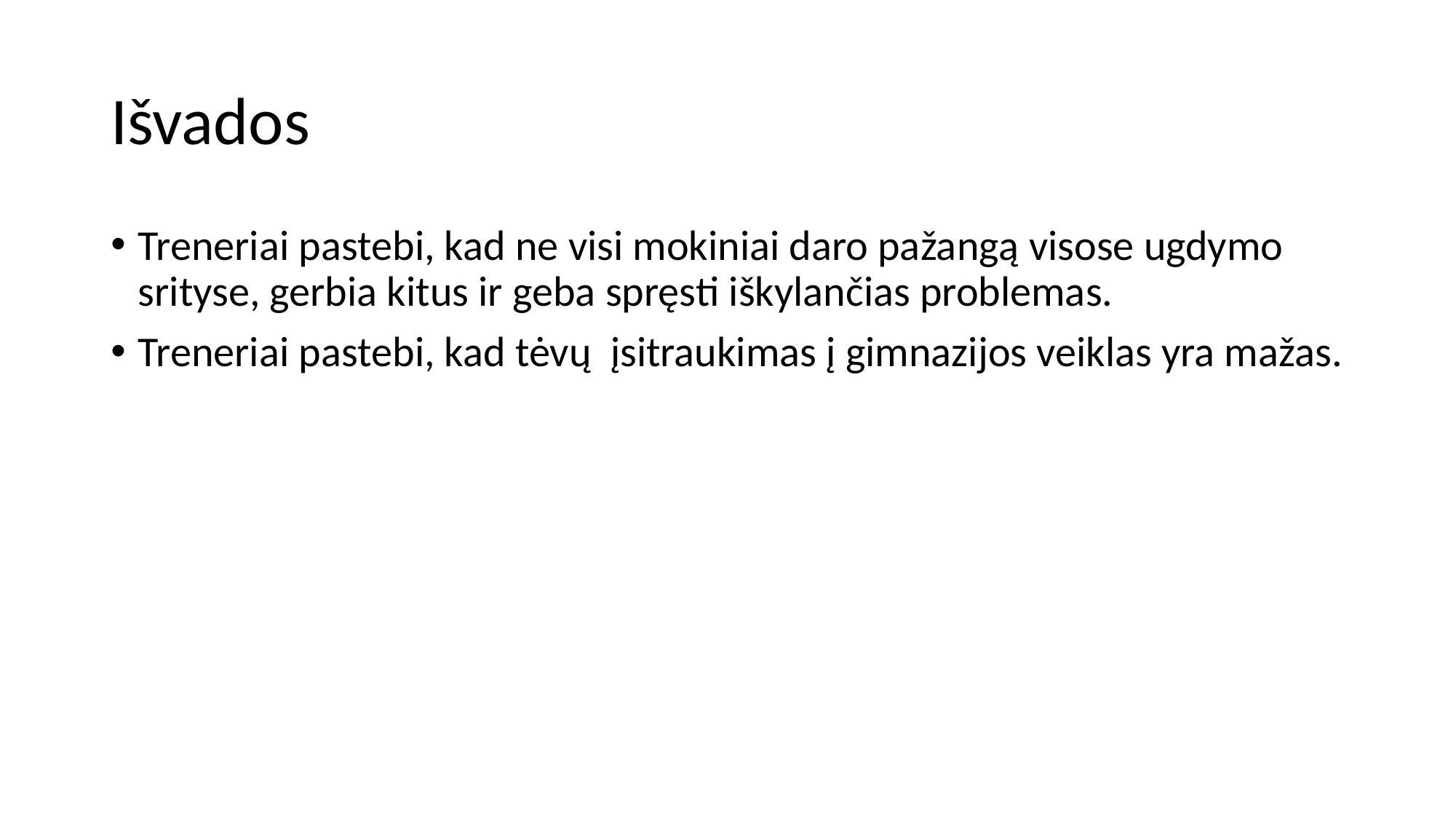

# Išvados
Treneriai pastebi, kad ne visi mokiniai daro pažangą visose ugdymo srityse, gerbia kitus ir geba spręsti iškylančias problemas.
Treneriai pastebi, kad tėvų  įsitraukimas į gimnazijos veiklas yra mažas.